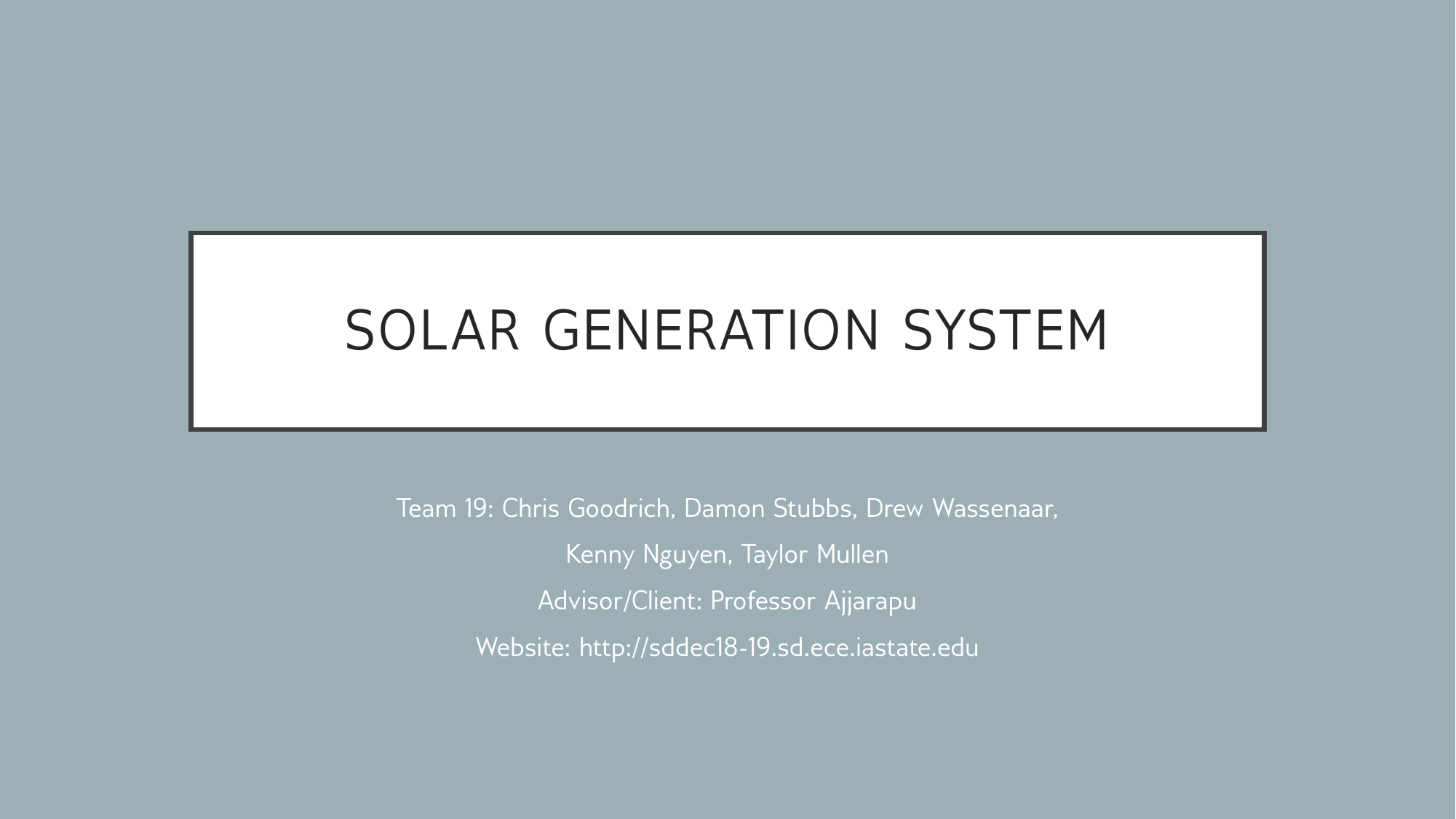

# Solar Generation System
Team 19: Chris Goodrich, Damon Stubbs, Drew Wassenaar,
Kenny Nguyen, Taylor Mullen
Advisor/Client: Professor Ajjarapu
Website: http://sddec18-19.sd.ece.iastate.edu